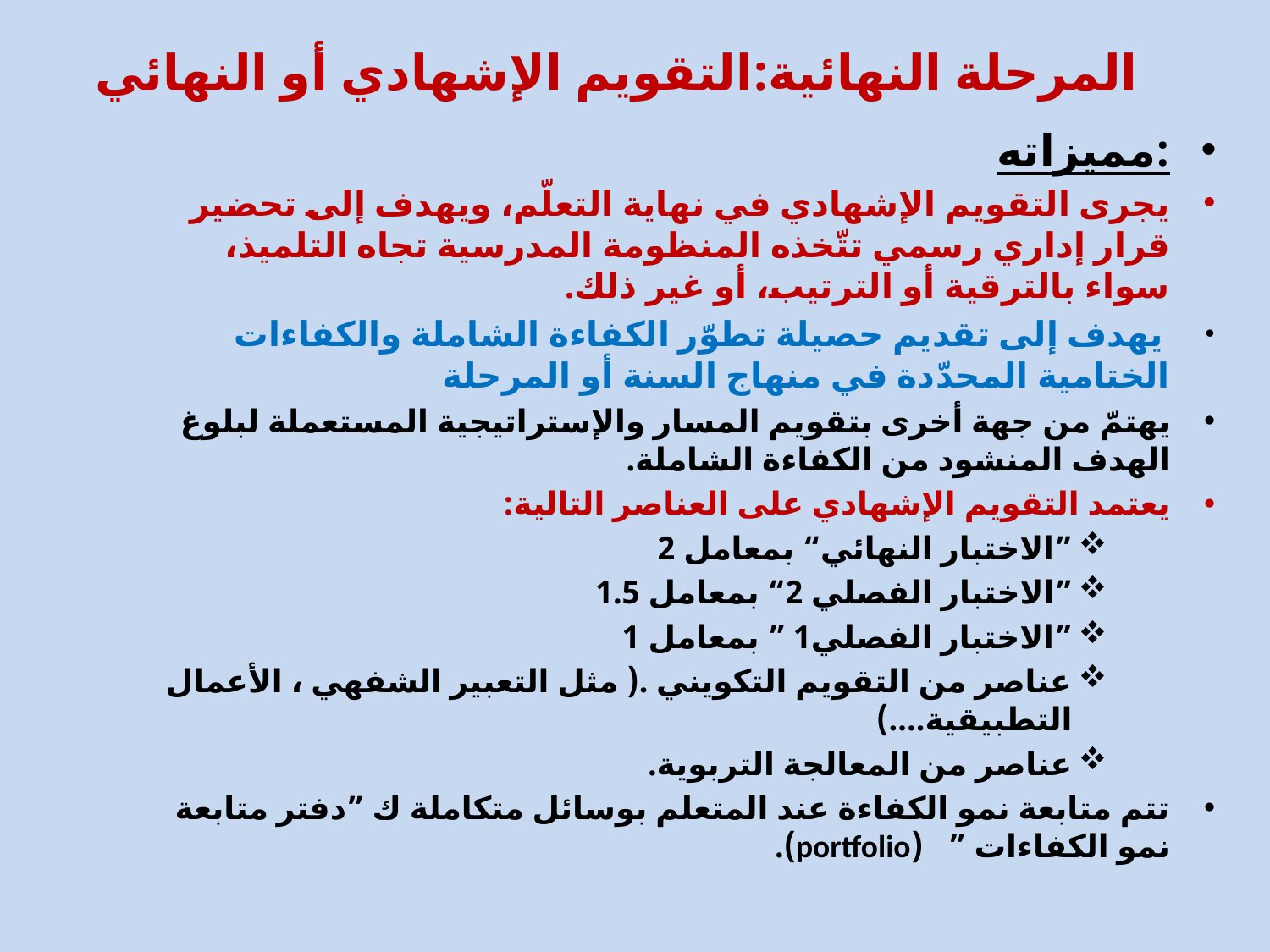

# المرحلة النهائية:التقويم الإشهادي أو النهائي
:مميزاته
يجرى التقويم الإشهادي في نهاية التعلّم، ويهدف إلى تحضير قرار إداري رسمي تتّخذه المنظومة المدرسية تجاه التلميذ، سواء بالترقية أو الترتيب، أو غير ذلك.
 يهدف إلى تقديم حصيلة تطوّر الكفاءة الشاملة والكفاءات الختامية المحدّدة في منهاج السنة أو المرحلة
يهتمّ من جهة أخرى بتقويم المسار والإستراتيجية المستعملة لبلوغ الهدف المنشود من الكفاءة الشاملة.
يعتمد التقويم الإشهادي على العناصر التالية:
”الاختبار النهائي“ بمعامل 2
”الاختبار الفصلي 2“ بمعامل 1.5
”الاختبار الفصلي1 ” بمعامل 1
عناصر من التقويم التكويني .( مثل التعبير الشفهي ، الأعمال التطبيقية....)
عناصر من المعالجة التربوية.
تتم متابعة نمو الكفاءة عند المتعلم بوسائل متكاملة ك ”دفتر متابعة نمو الكفاءات ”   (portfolio).